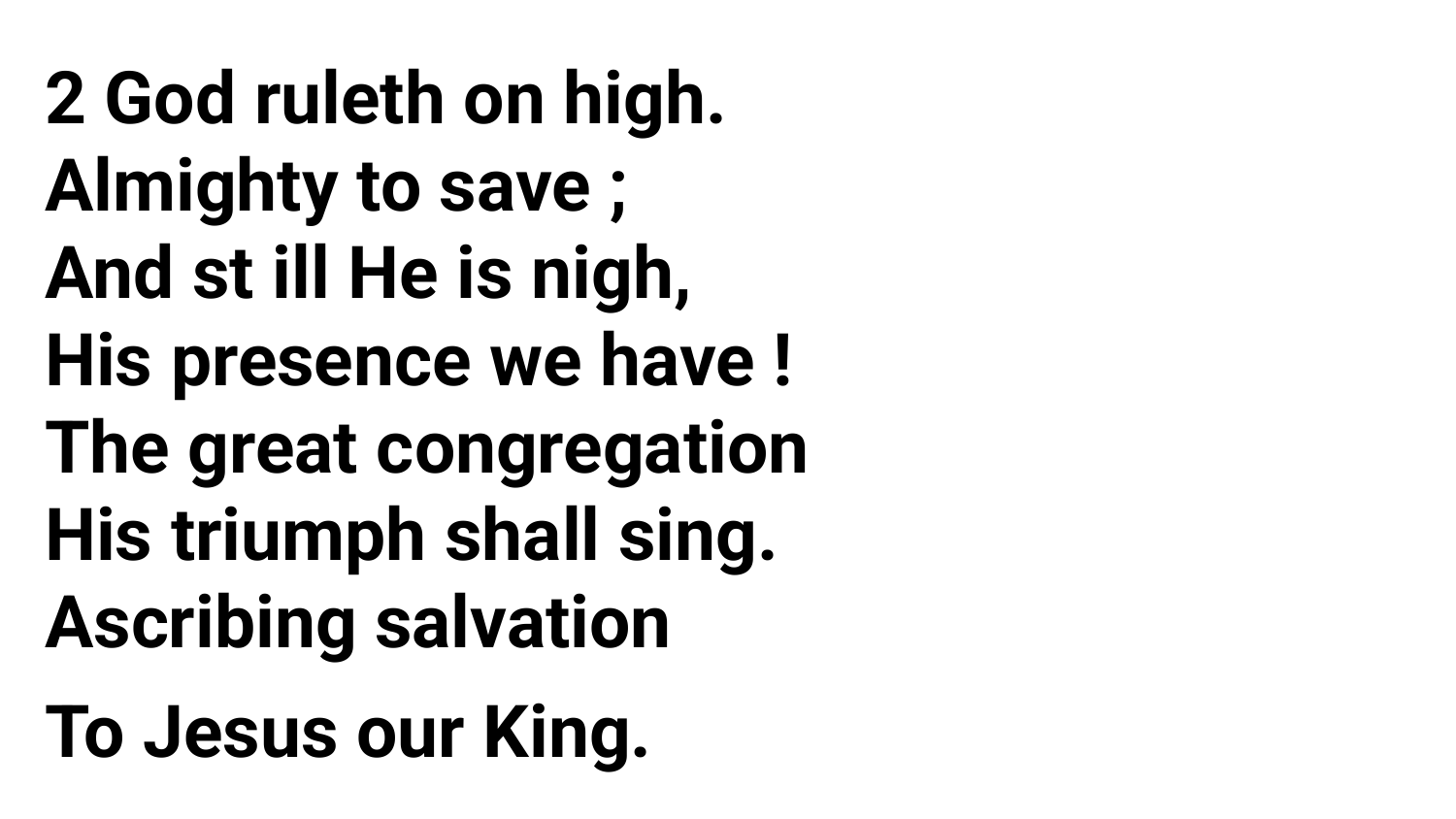

2 God ruleth on high.
Almighty to save ;
And st ill He is nigh,
His presence we have !
The great congregation
His triumph shall sing.
Ascribing salvation
To Jesus our King.